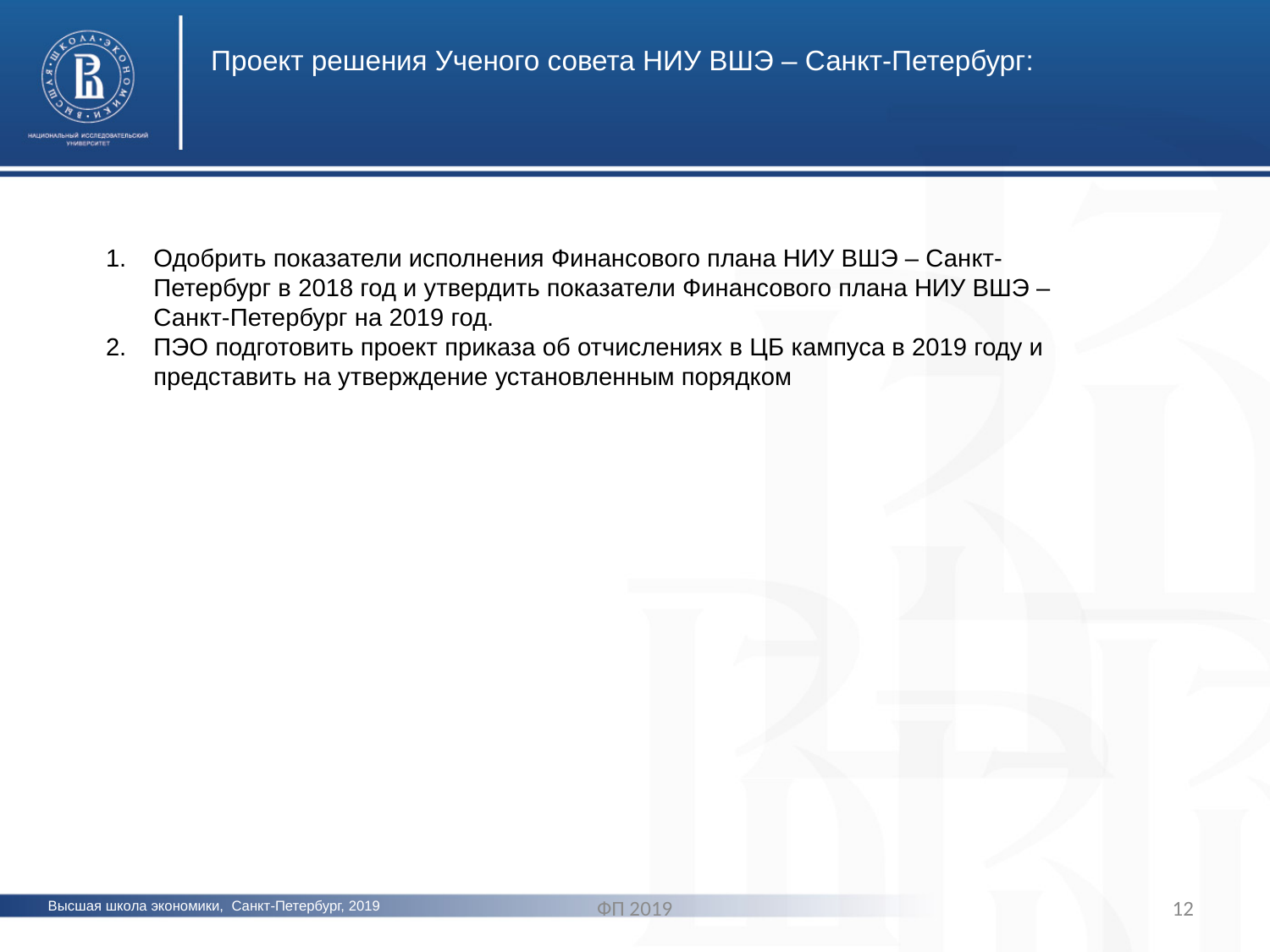

Проект решения Ученого совета НИУ ВШЭ – Санкт-Петербург:
Одобрить показатели исполнения Финансового плана НИУ ВШЭ – Санкт-Петербург в 2018 год и утвердить показатели Финансового плана НИУ ВШЭ – Санкт-Петербург на 2019 год.
ПЭО подготовить проект приказа об отчислениях в ЦБ кампуса в 2019 году и представить на утверждение установленным порядком

ФП 2019
12
Высшая школа экономики,  Санкт-Петербург, 2019